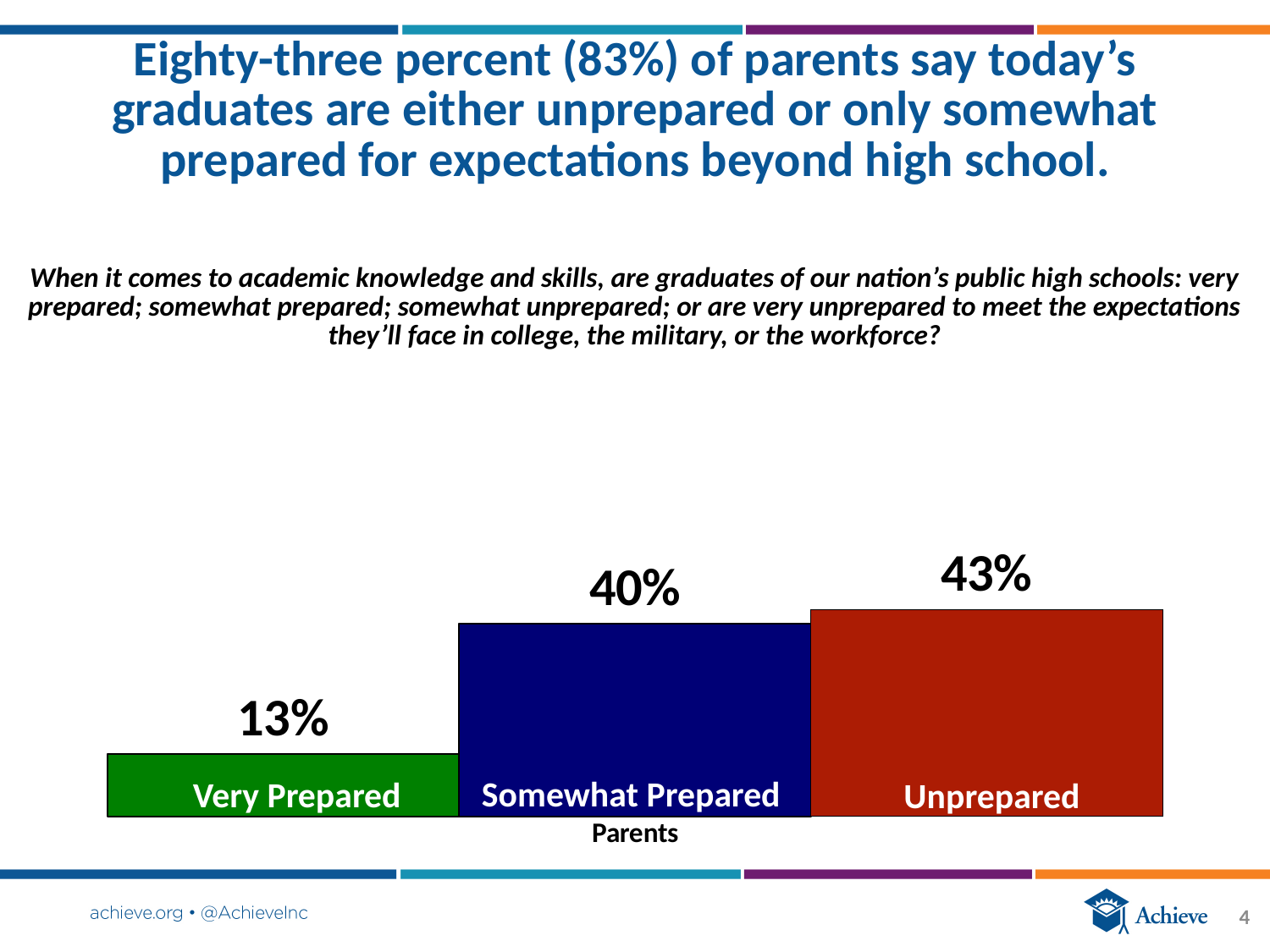

### Chart

| Category | Series 1 | Series 2 | Series 3 |
|---|---|---|---|
| Parents | 0.13 | 0.4 | 0.43 |
# Eighty-three percent (83%) of parents say today’s graduates are either unprepared or only somewhat prepared for expectations beyond high school.
When it comes to academic knowledge and skills, are graduates of our nation’s public high schools: very prepared; somewhat prepared; somewhat unprepared; or are very unprepared to meet the expectations they’ll face in college, the military, or the workforce?
13% Very
Somewhat Prepared
Very Prepared
Unprepared
4